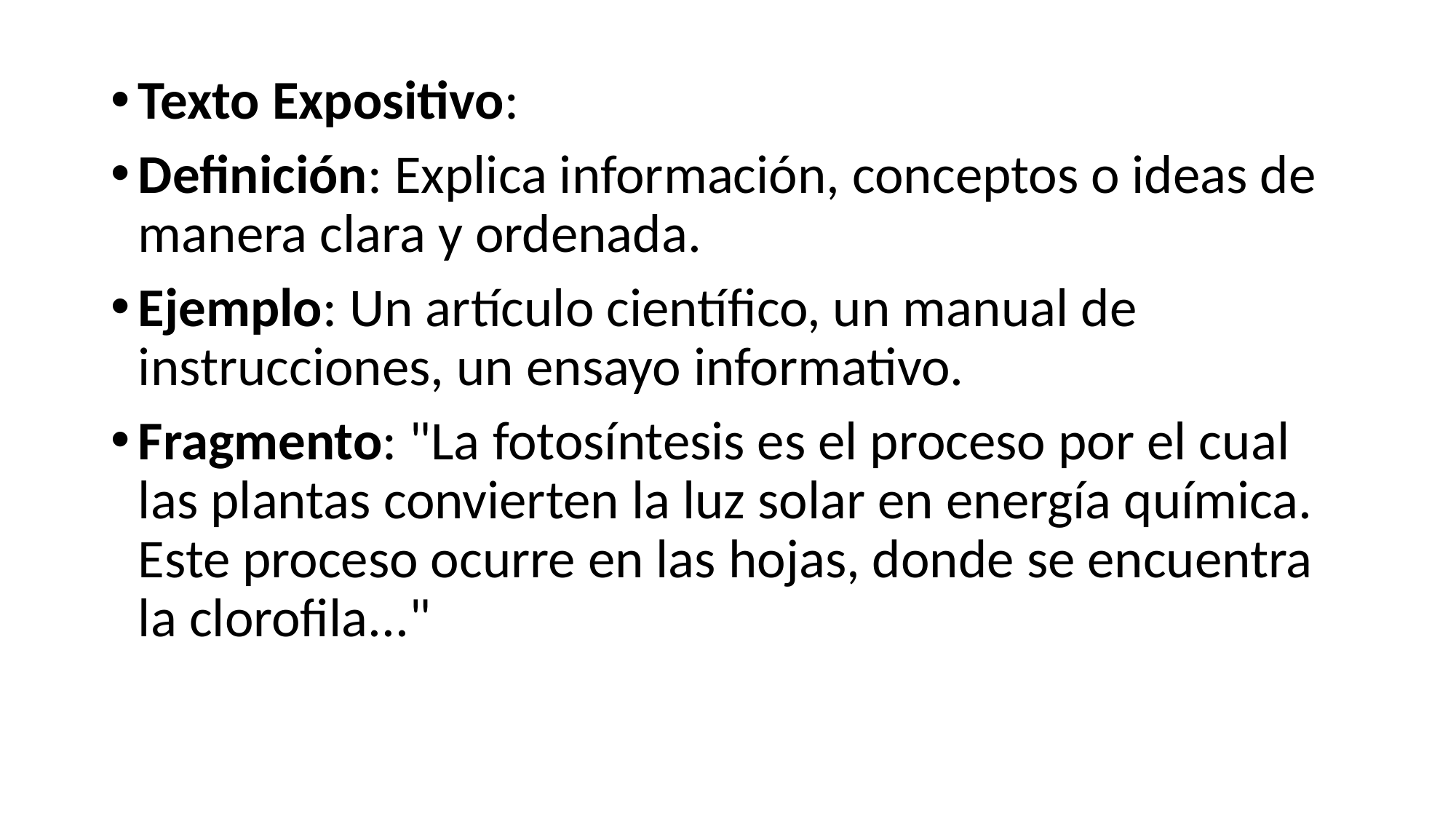

Texto Expositivo:
Definición: Explica información, conceptos o ideas de manera clara y ordenada.
Ejemplo: Un artículo científico, un manual de instrucciones, un ensayo informativo.
Fragmento: "La fotosíntesis es el proceso por el cual las plantas convierten la luz solar en energía química. Este proceso ocurre en las hojas, donde se encuentra la clorofila..."